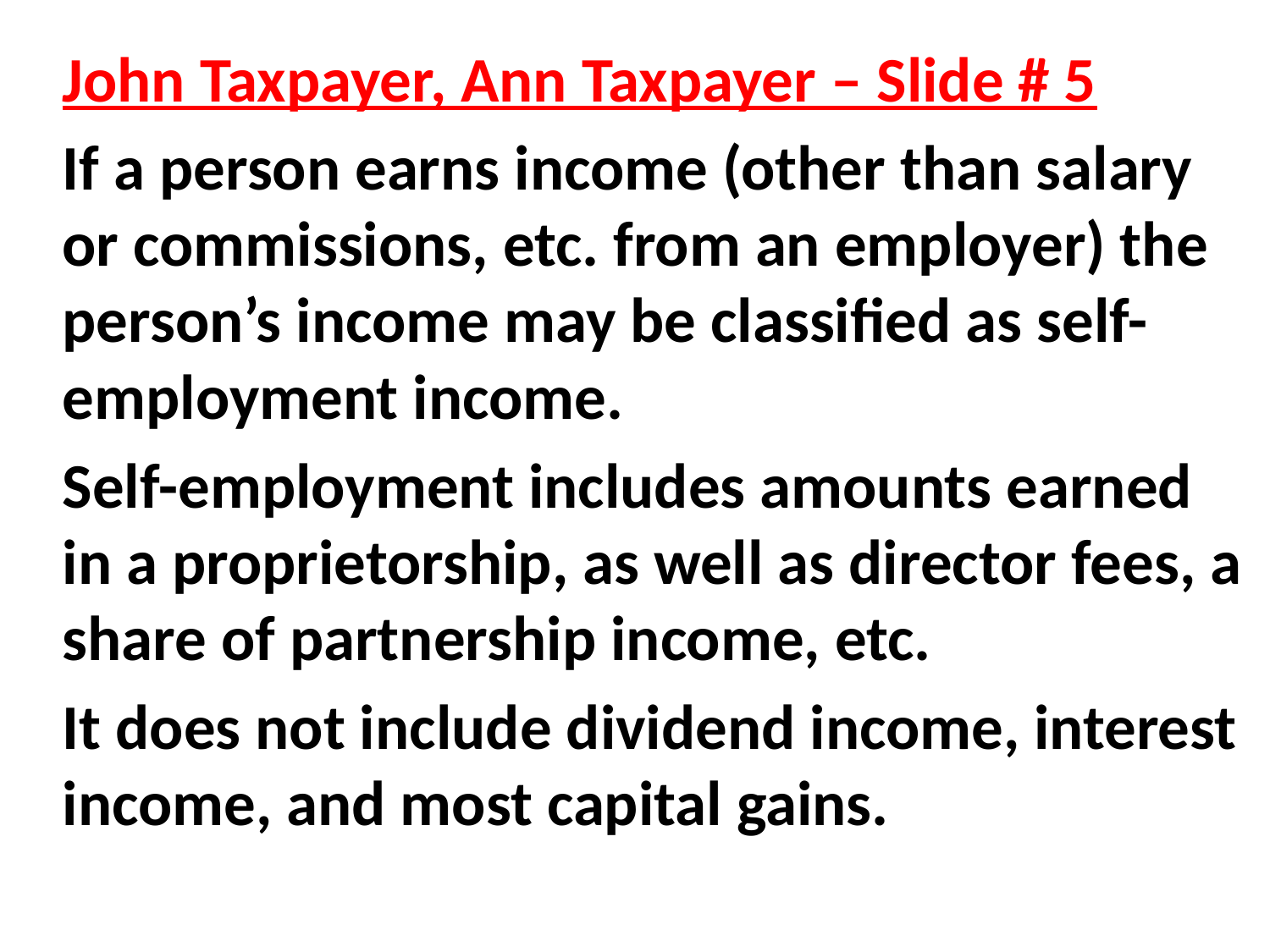

John Taxpayer, Ann Taxpayer – Slide # 5
If a person earns income (other than salary or commissions, etc. from an employer) the person’s income may be classified as self-employment income.
Self-employment includes amounts earned in a proprietorship, as well as director fees, a share of partnership income, etc.
It does not include dividend income, interest income, and most capital gains.